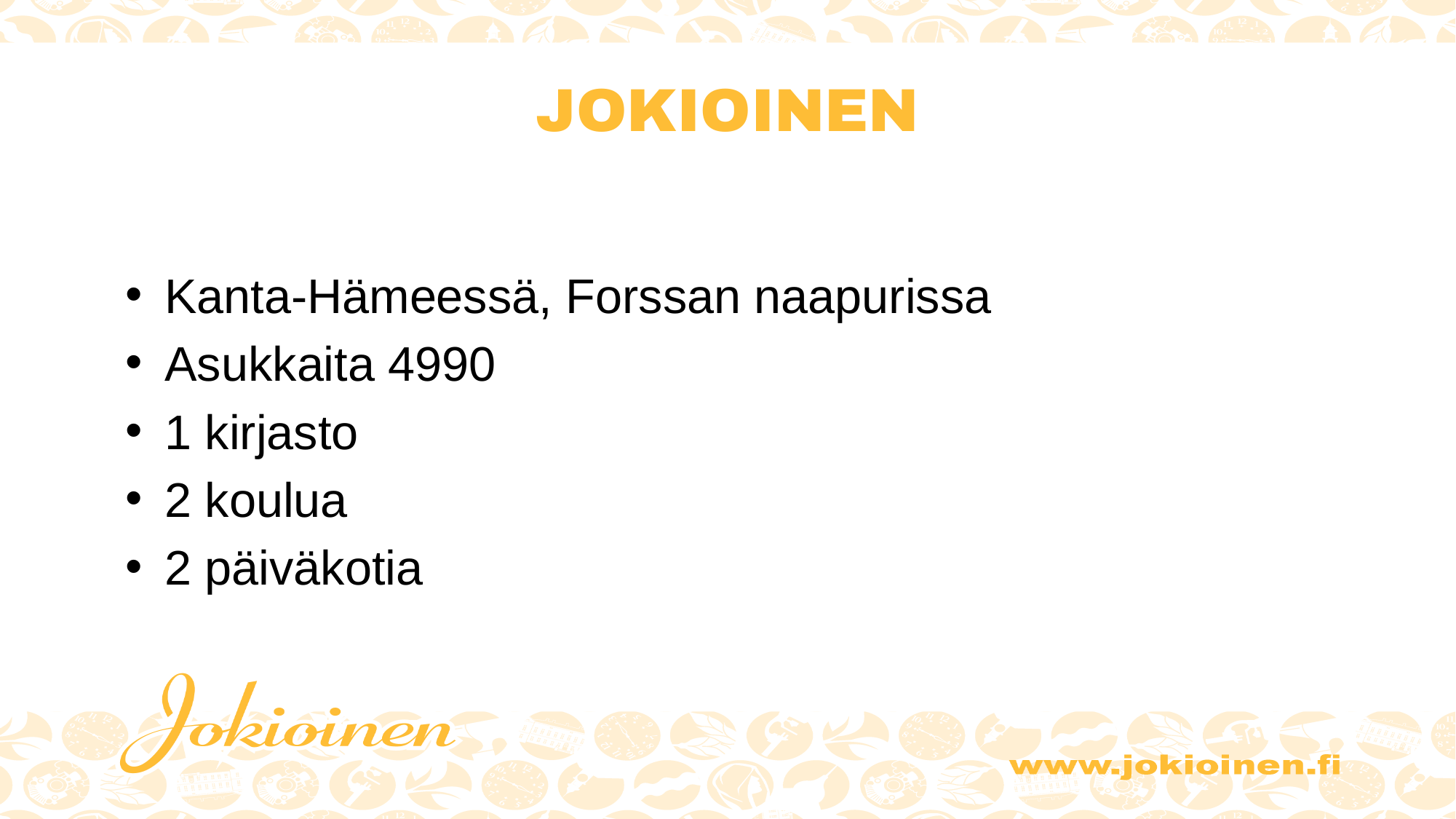

# JOKIOINEN

Kanta-Hämeessä, Forssan naapurissa
Asukkaita 4990
1 kirjasto
2 koulua
2 päiväkotia